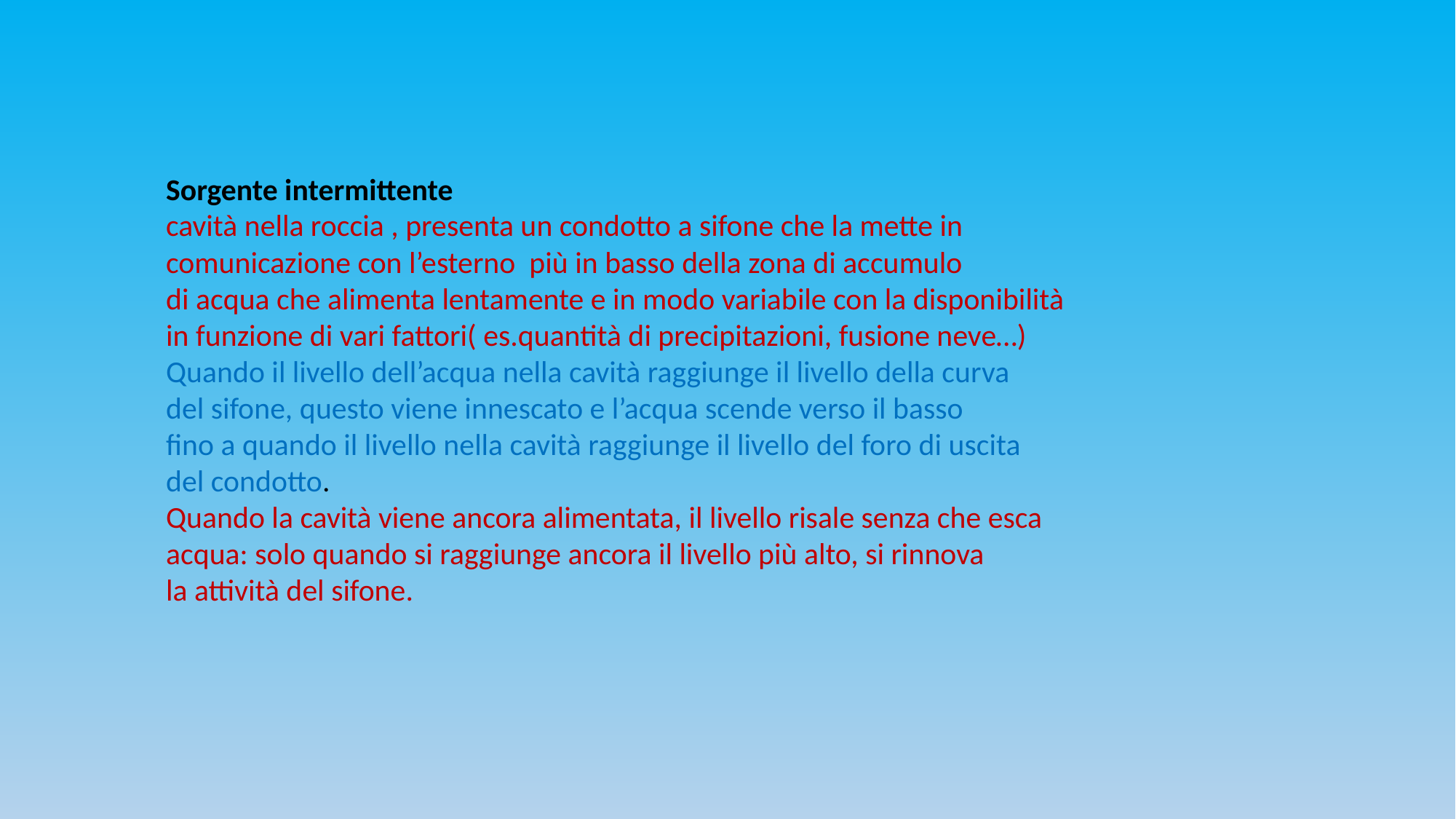

Sorgente intermittente
cavità nella roccia , presenta un condotto a sifone che la mette in comunicazione con l’esterno  più in basso della zona di accumulo
di acqua che alimenta lentamente e in modo variabile con la disponibilità
in funzione di vari fattori( es.quantità di precipitazioni, fusione neve…)
Quando il livello dell’acqua nella cavità raggiunge il livello della curva
del sifone, questo viene innescato e l’acqua scende verso il basso
fino a quando il livello nella cavità raggiunge il livello del foro di uscita
del condotto.
Quando la cavità viene ancora alimentata, il livello risale senza che esca
acqua: solo quando si raggiunge ancora il livello più alto, si rinnova
la attività del sifone.